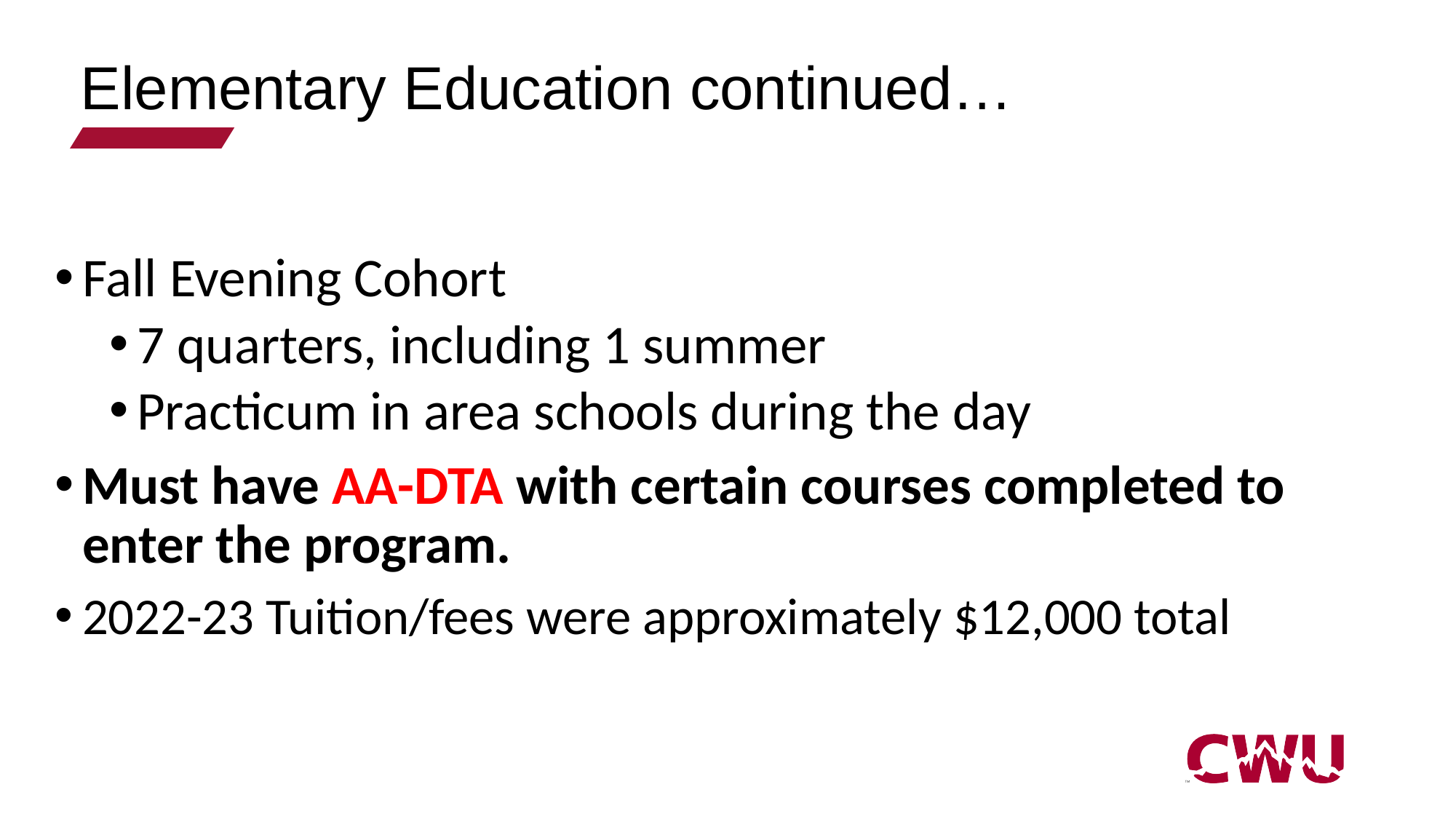

# Elementary Education continued…
Fall Evening Cohort
7 quarters, including 1 summer
Practicum in area schools during the day
Must have AA-DTA with certain courses completed to enter the program.
2022-23 Tuition/fees were approximately $12,000 total